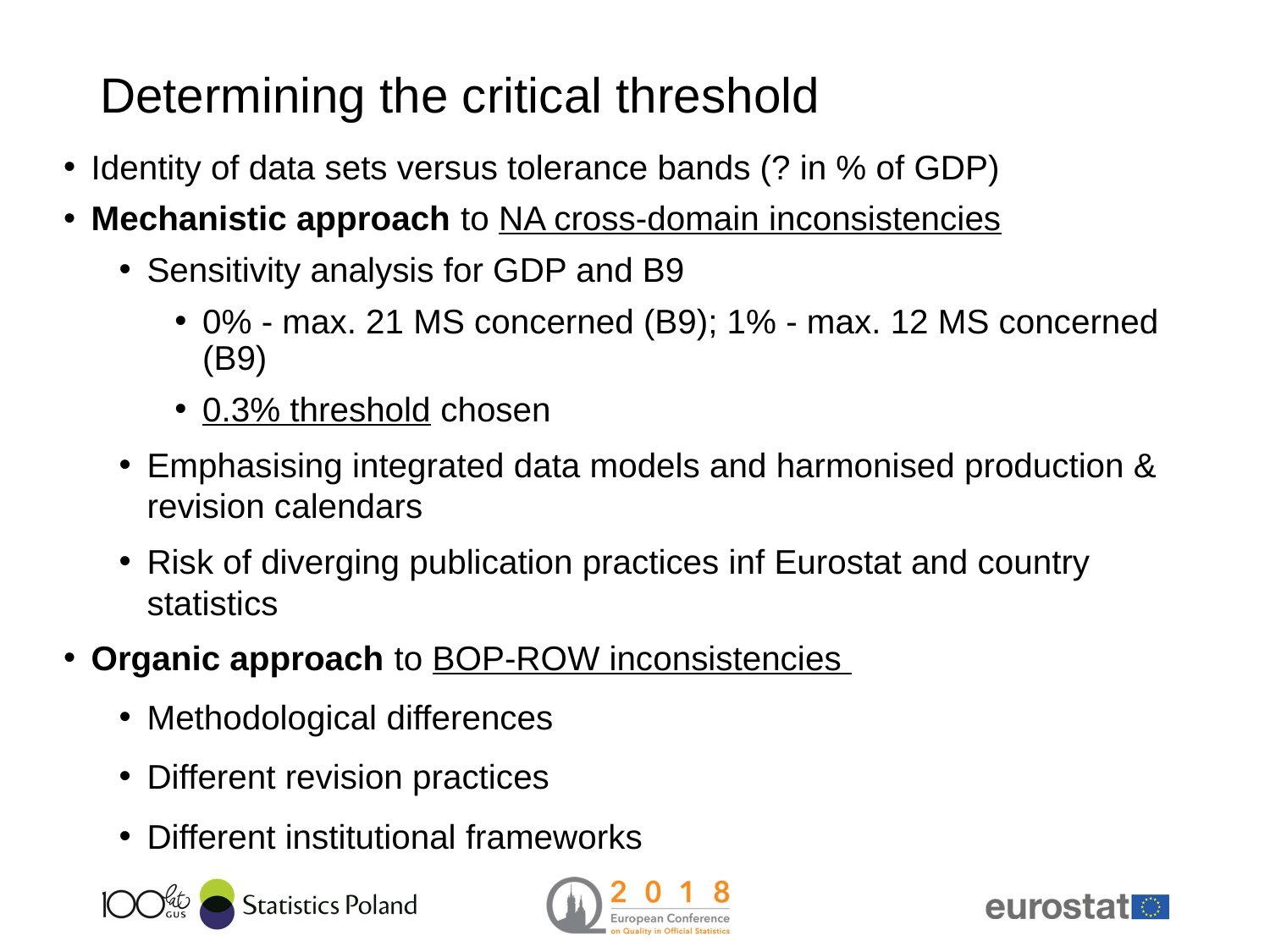

# Determining the critical threshold
Identity of data sets versus tolerance bands (? in % of GDP)
Mechanistic approach to NA cross-domain inconsistencies
Sensitivity analysis for GDP and B9
0% - max. 21 MS concerned (B9); 1% - max. 12 MS concerned (B9)
0.3% threshold chosen
Emphasising integrated data models and harmonised production & revision calendars
Risk of diverging publication practices inf Eurostat and country statistics
Organic approach to BOP-ROW inconsistencies
Methodological differences
Different revision practices
Different institutional frameworks